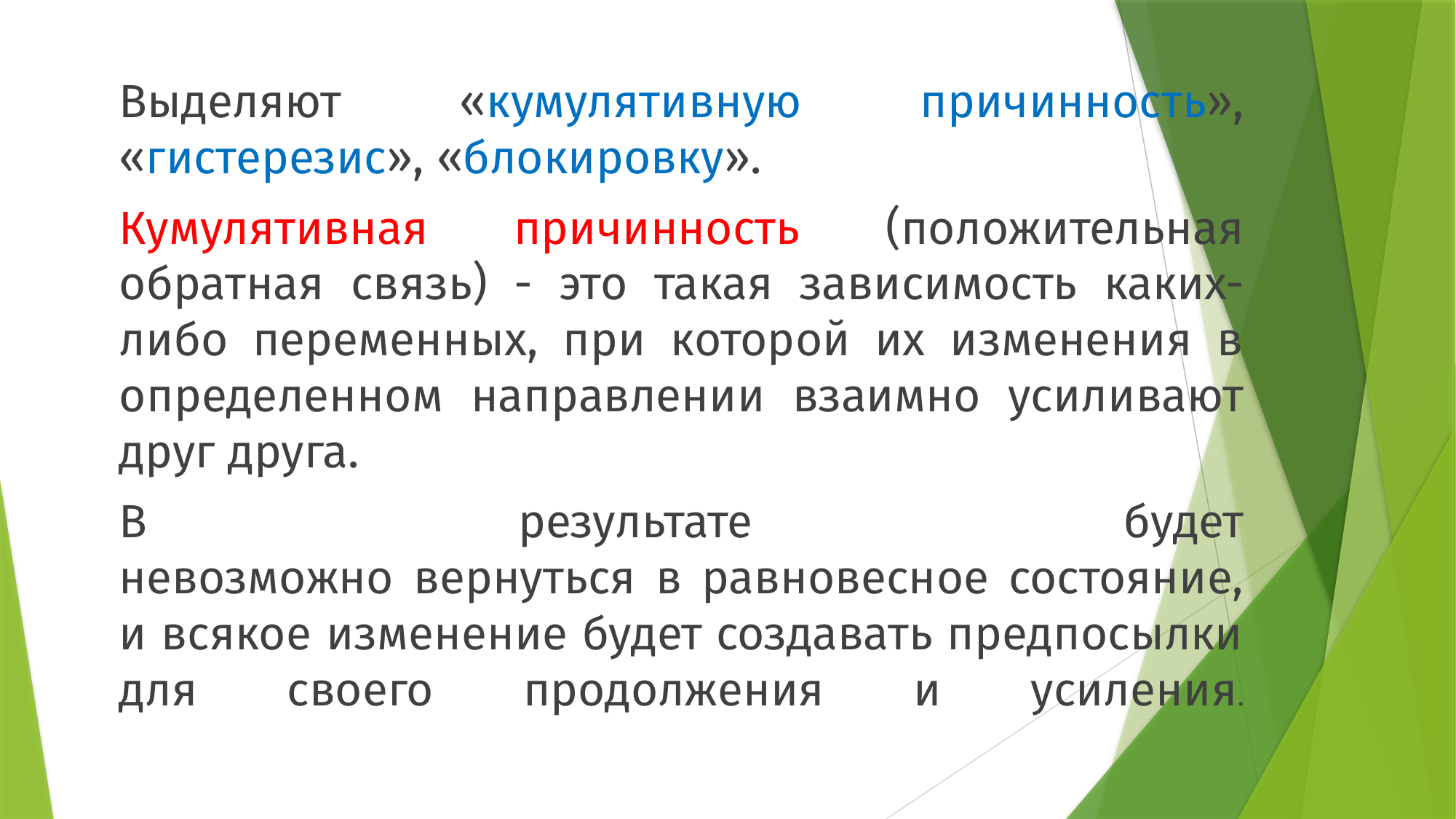

Выделяют «кумулятивную причинность», «гистерезис», «блокировку».
		Кумулятивная причинность (положительная обратная связь) - это такая зависимость каких-либо переменных, при которой их изменения в определенном направлении взаимно усиливают друг друга.
			В результате будет
невозможно вернуться в равновесное состояние, и всякое изменение будет создавать предпосылки для своего продолжения и усиления.